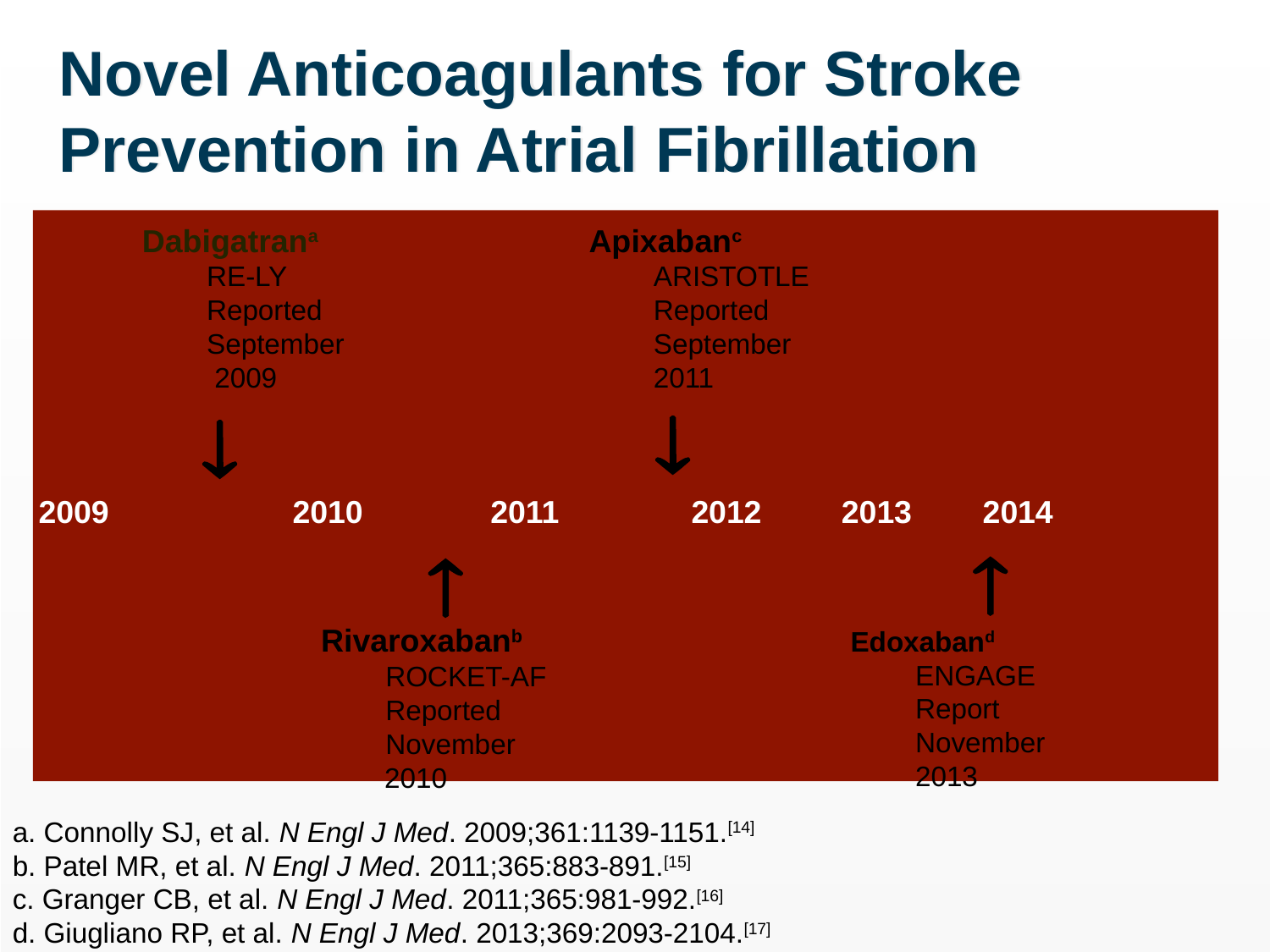

# Novel Anticoagulants for Stroke Prevention in Atrial Fibrillation

Dabigatrana
RE-LY
Reported September  2009
Apixabanc
ARISTOTLE
Reported September 2011
↓
↓
2009	2010	        2011	  2012         2013        2014
↑
↑
Edoxaband
ENGAGE
Report November  2013
Rivaroxabanb
ROCKET-AF
Reported  November
    2010
a. Connolly SJ, et al. N Engl J Med. 2009;361:1139-1151.[14]
b. Patel MR, et al. N Engl J Med. 2011;365:883-891.[15]
c. Granger CB, et al. N Engl J Med. 2011;365:981-992.[16]
d. Giugliano RP, et al. N Engl J Med. 2013;369:2093-2104.[17]